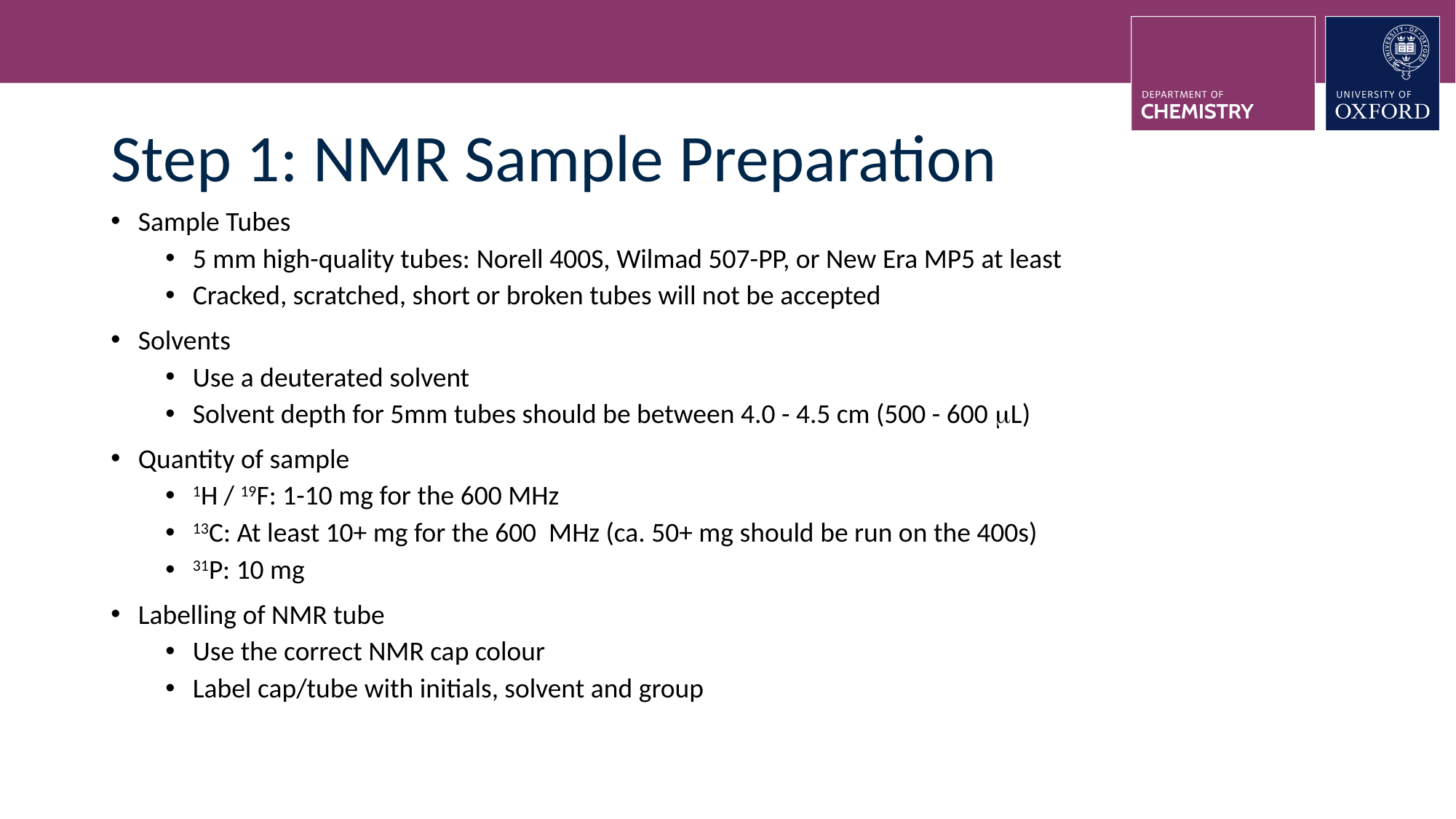

# Step 1: NMR Sample Preparation
Sample Tubes
5 mm high-quality tubes: Norell 400S, Wilmad 507-PP, or New Era MP5 at least
Cracked, scratched, short or broken tubes will not be accepted
Solvents
Use a deuterated solvent
Solvent depth for 5mm tubes should be between 4.0 - 4.5 cm (500 - 600 μL)
Quantity of sample
1H / 19F: 1-10 mg for the 600 MHz
13C: At least 10+ mg for the 600  MHz (ca. 50+ mg should be run on the 400s)
31P: 10 mg
Labelling of NMR tube
Use the correct NMR cap colour
Label cap/tube with initials, solvent and group